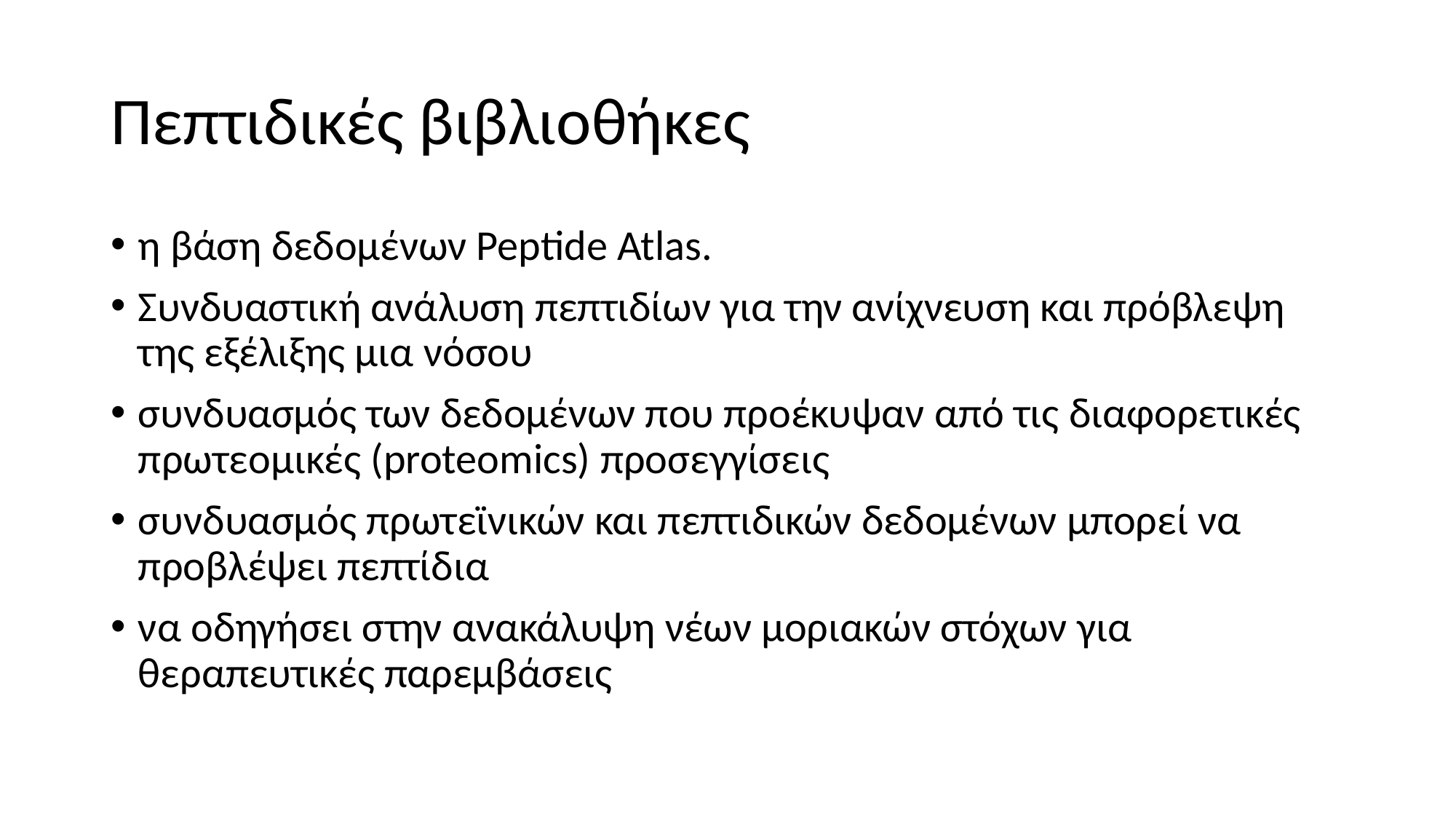

# Πεπτιδικές βιβλιοθήκες
η βάση δεδομένων Peptide Atlas.
Συνδυαστική ανάλυση πεπτιδίων για την ανίχνευση και πρόβλεψη της εξέλιξης μια νόσου
συνδυασμός των δεδομένων που προέκυψαν από τις διαφορετικές πρωτεομικές (proteomics) προσεγγίσεις
συνδυασμός πρωτεϊνικών και πεπτιδικών δεδομένων μπορεί να προβλέψει πεπτίδια
να οδηγήσει στην ανακάλυψη νέων μοριακών στόχων για θεραπευτικές παρεμβάσεις